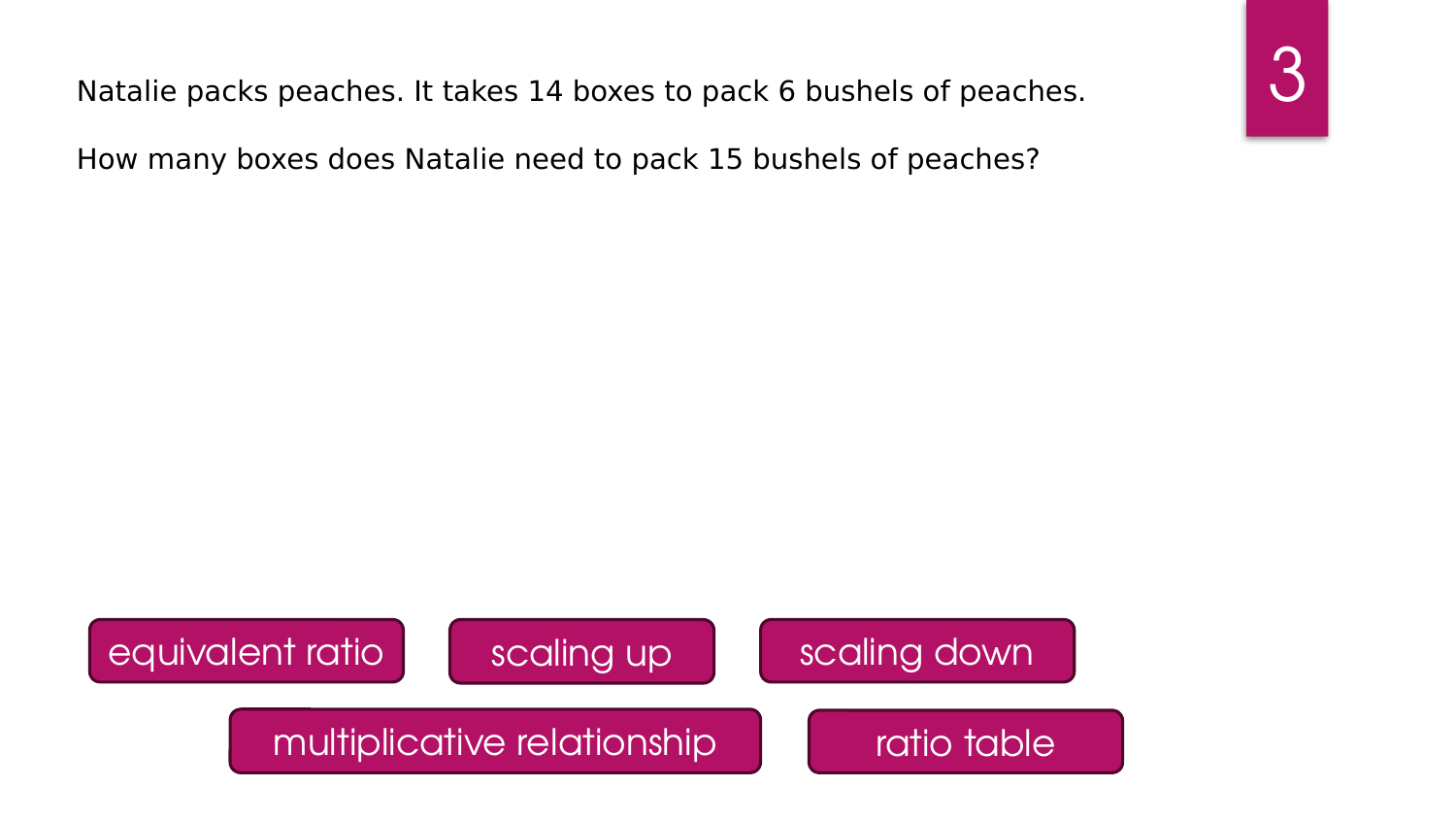

3
Natalie packs peaches. It takes 14 boxes to pack 6 bushels of peaches.

How many boxes does Natalie need to pack 15 bushels of peaches?

| Boxes | 14 | 7 | 35 |
| --- | --- | --- | --- |
| Bushels | 6 | 3 | 15 |

scaling down
equivalent ratio
scaling up
multiplicative relationship
ratio table